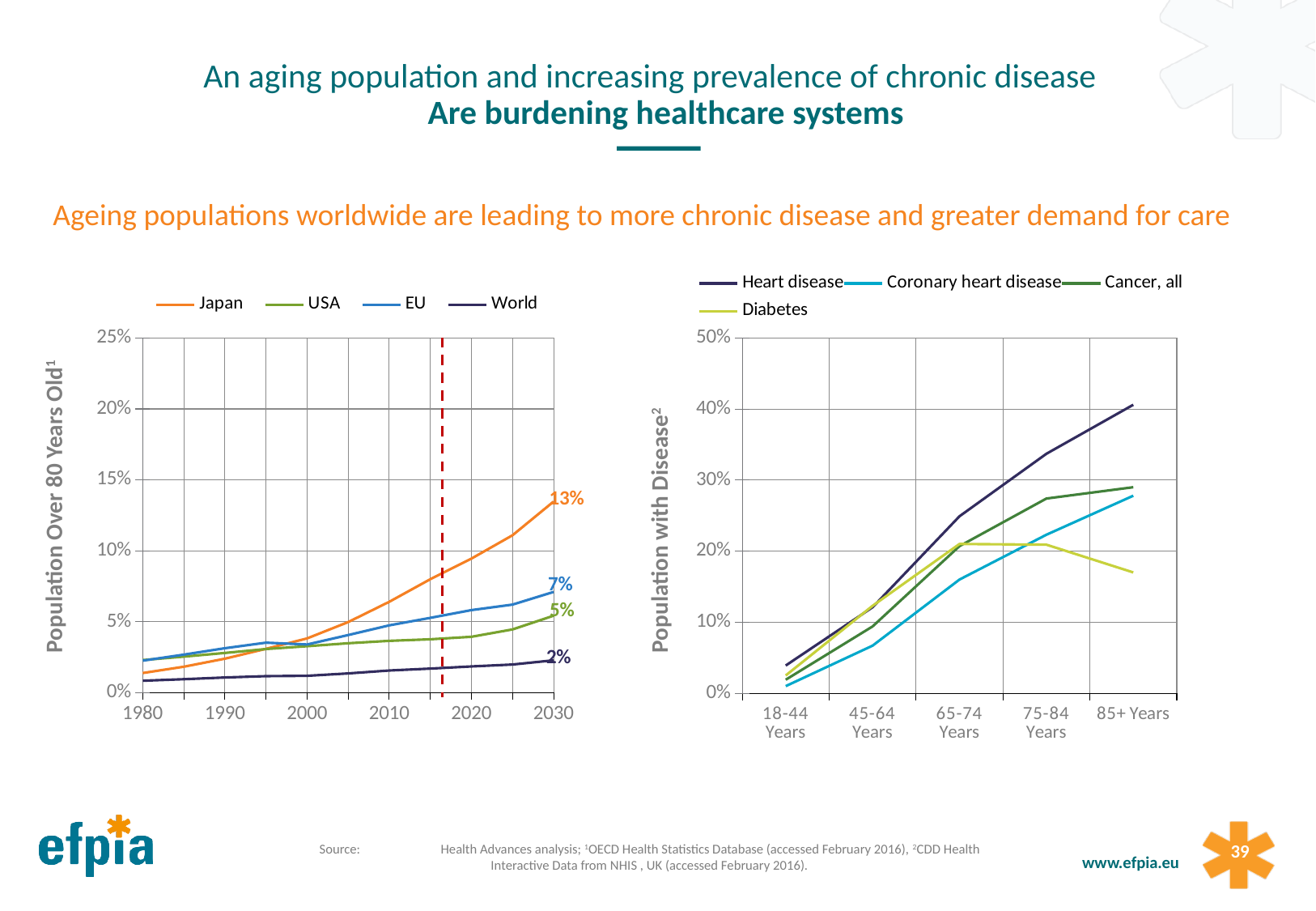

An aging population and increasing prevalence of chronic disease
Are burdening healthcare systems
Ageing populations worldwide are leading to more chronic disease and greater demand for care

### Chart

| Category | Japan | USA | EU | World |
|---|---|---|---|---|
| 1980 | 0.01386457 | 0.02300327 | 0.02259994 | 0.008450475 |
|  | 0.01833127 | 0.02541426 | 0.0268476 | 0.009527921 |
| 1990 | 0.02396188 | 0.02802747 | 0.03137155 | 0.01073152 |
|  | 0.03093071 | 0.03077732 | 0.03527502 | 0.01167569 |
| 2000 | 0.03825821 | 0.03277195 | 0.03399975 | 0.01190986 |
|  | 0.04977028 | 0.03486942 | 0.04062006 | 0.01358525 |
| 2010 | 0.0640413 | 0.03653488 | 0.04745067 | 0.01566601 |
|  | 0.07998002 | 0.03764683 | 0.05275155 | 0.0170138 |
| 2020 | 0.09449024 | 0.03942106 | 0.05821662 | 0.01852786 |
|  | 0.1109645 | 0.04460075 | 0.06209172 | 0.01984965 |
| 2030 | 0.1347246 | 0.05428408 | 0.0710159 | 0.02283478 |

### Chart

| Category | Heart disease | Coronary heart disease | Cancer, all | Diabetes |
|---|---|---|---|---|
| 18-44 Years | 0.039 | 0.01 | 0.019 | 0.025 |
| 45-64 Years | 0.121 | 0.067 | 0.094 | 0.123 |
| 65-74 Years | 0.249 | 0.16 | 0.207 | 0.21 |
| 75-84 Years | 0.337 | 0.223 | 0.274 | 0.209 |
| 85+ Years | 0.406 | 0.278 | 0.29 | 0.17 |
Population with Disease2
Population Over 80 Years Old1

	Source:	Health Advances analysis; 1OECD Health Statistics Database (accessed February 2016), 2CDD Health Interactive Data from NHIS , UK (accessed February 2016).